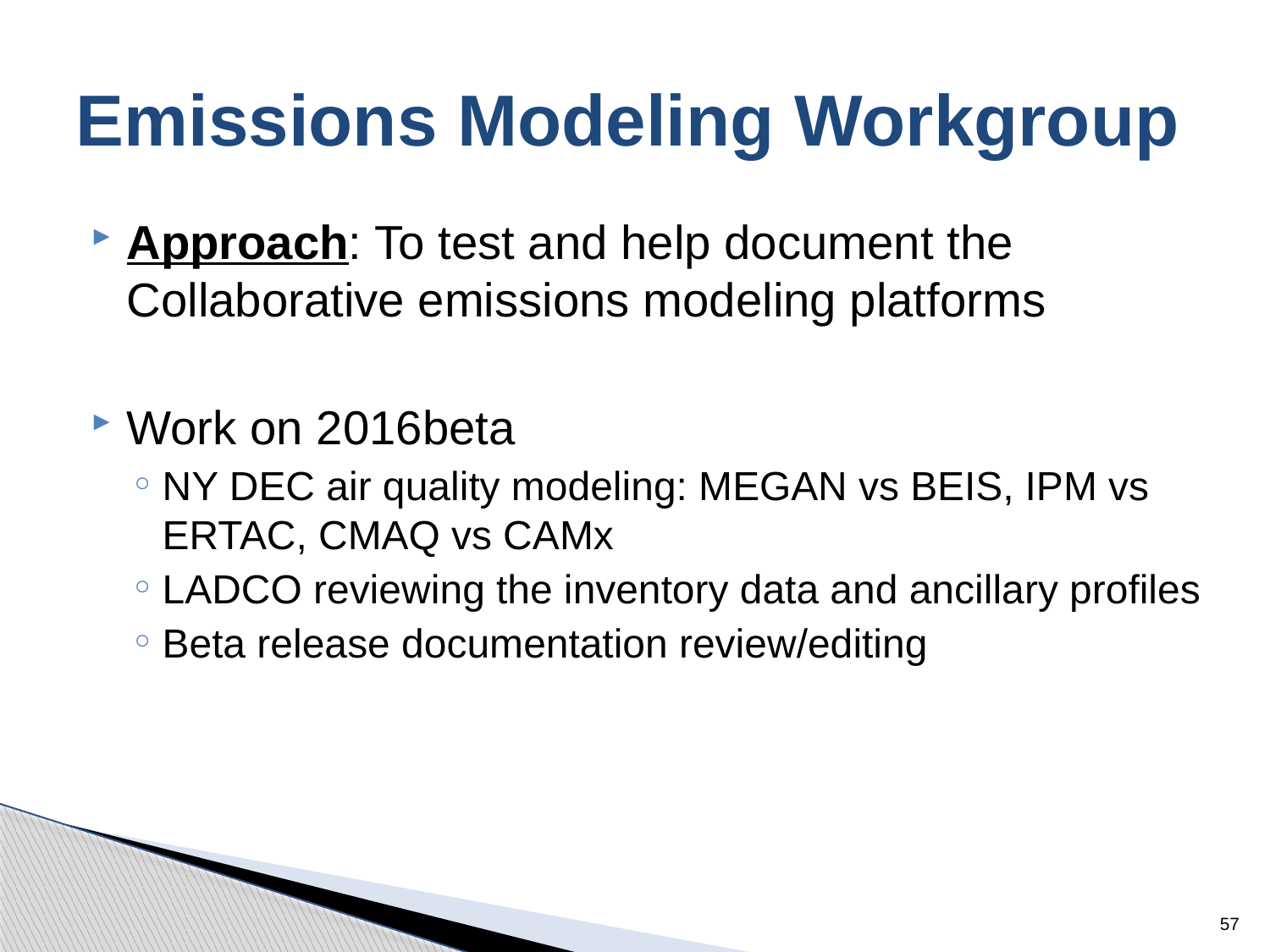

# Emissions Modeling Workgroup
Approach: To test and help document the Collaborative emissions modeling platforms

Work on 2016beta
NY DEC air quality modeling: MEGAN vs BEIS, IPM vs ERTAC, CMAQ vs CAMx
LADCO reviewing the inventory data and ancillary profiles
Beta release documentation review/editing

57